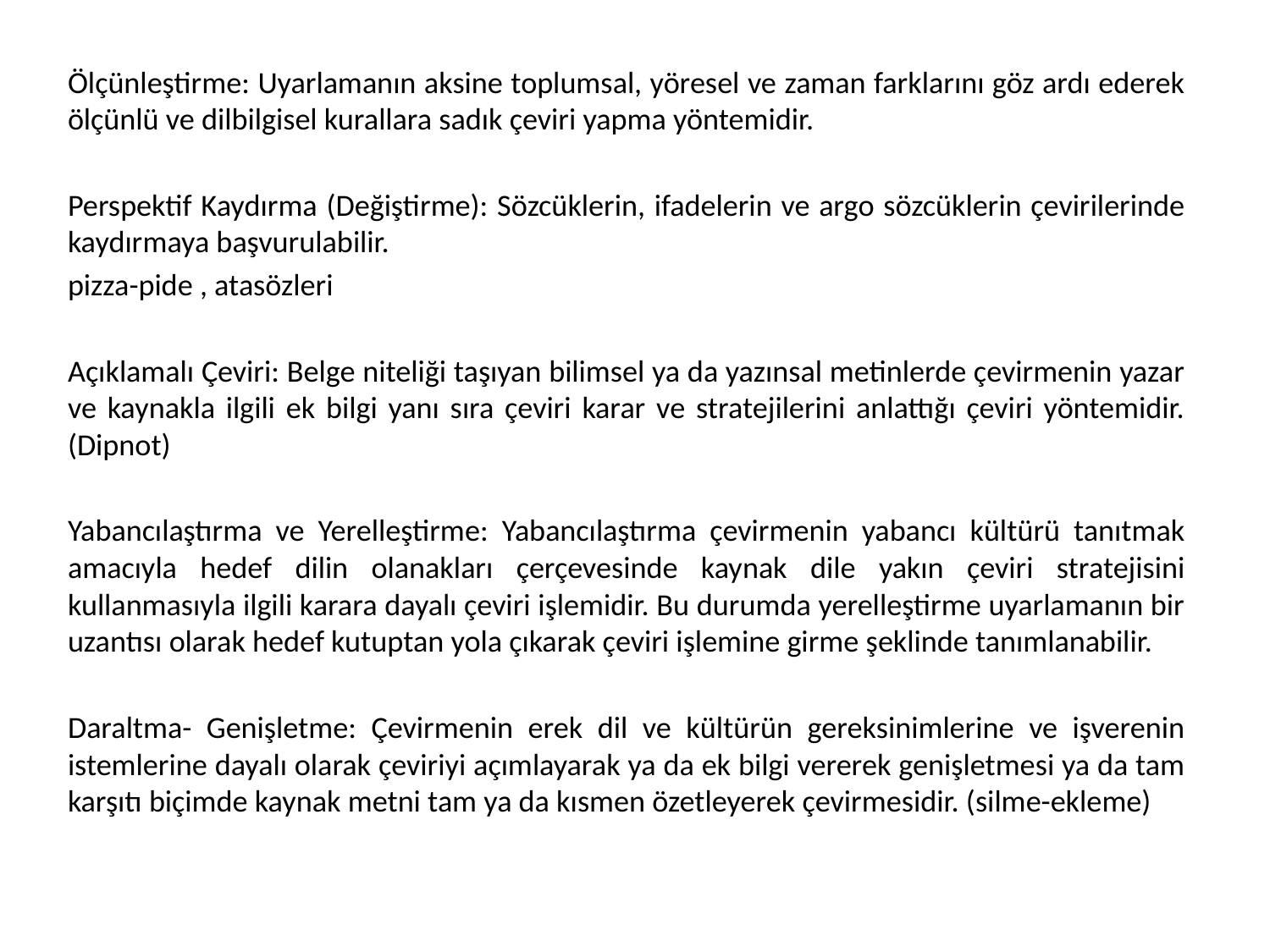

Ölçünleştirme: Uyarlamanın aksine toplumsal, yöresel ve zaman farklarını göz ardı ederek ölçünlü ve dilbilgisel kurallara sadık çeviri yapma yöntemidir.

Perspektif Kaydırma (Değiştirme): Sözcüklerin, ifadelerin ve argo sözcüklerin çevirilerinde kaydırmaya başvurulabilir.
pizza-pide , atasözleri

Açıklamalı Çeviri: Belge niteliği taşıyan bilimsel ya da yazınsal metinlerde çevirmenin yazar ve kaynakla ilgili ek bilgi yanı sıra çeviri karar ve stratejilerini anlattığı çeviri yöntemidir. (Dipnot)

Yabancılaştırma ve Yerelleştirme: Yabancılaştırma çevirmenin yabancı kültürü tanıtmak amacıyla hedef dilin olanakları çerçevesinde kaynak dile yakın çeviri stratejisini kullanmasıyla ilgili karara dayalı çeviri işlemidir. Bu durumda yerelleştirme uyarlamanın bir uzantısı olarak hedef kutuptan yola çıkarak çeviri işlemine girme şeklinde tanımlanabilir.

Daraltma- Genişletme: Çevirmenin erek dil ve kültürün gereksinimlerine ve işverenin istemlerine dayalı olarak çeviriyi açımlayarak ya da ek bilgi vererek genişletmesi ya da tam karşıtı biçimde kaynak metni tam ya da kısmen özetleyerek çevirmesidir. (silme-ekleme)